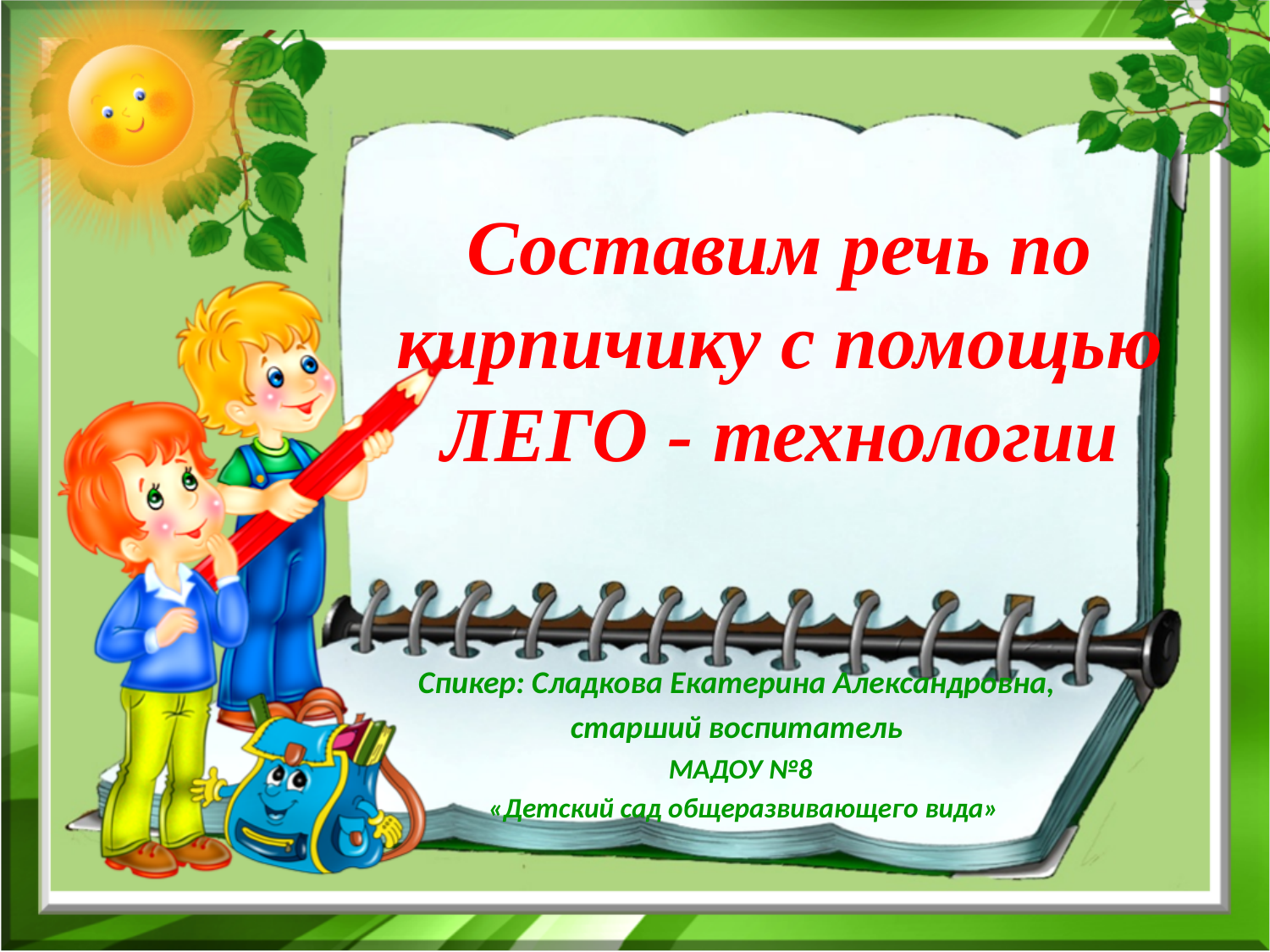

# Составим речь по кирпичику с помощью ЛЕГО - технологии
Спикер: Сладкова Екатерина Александровна,
старший воспитатель
МАДОУ №8
 «Детский сад общеразвивающего вида»